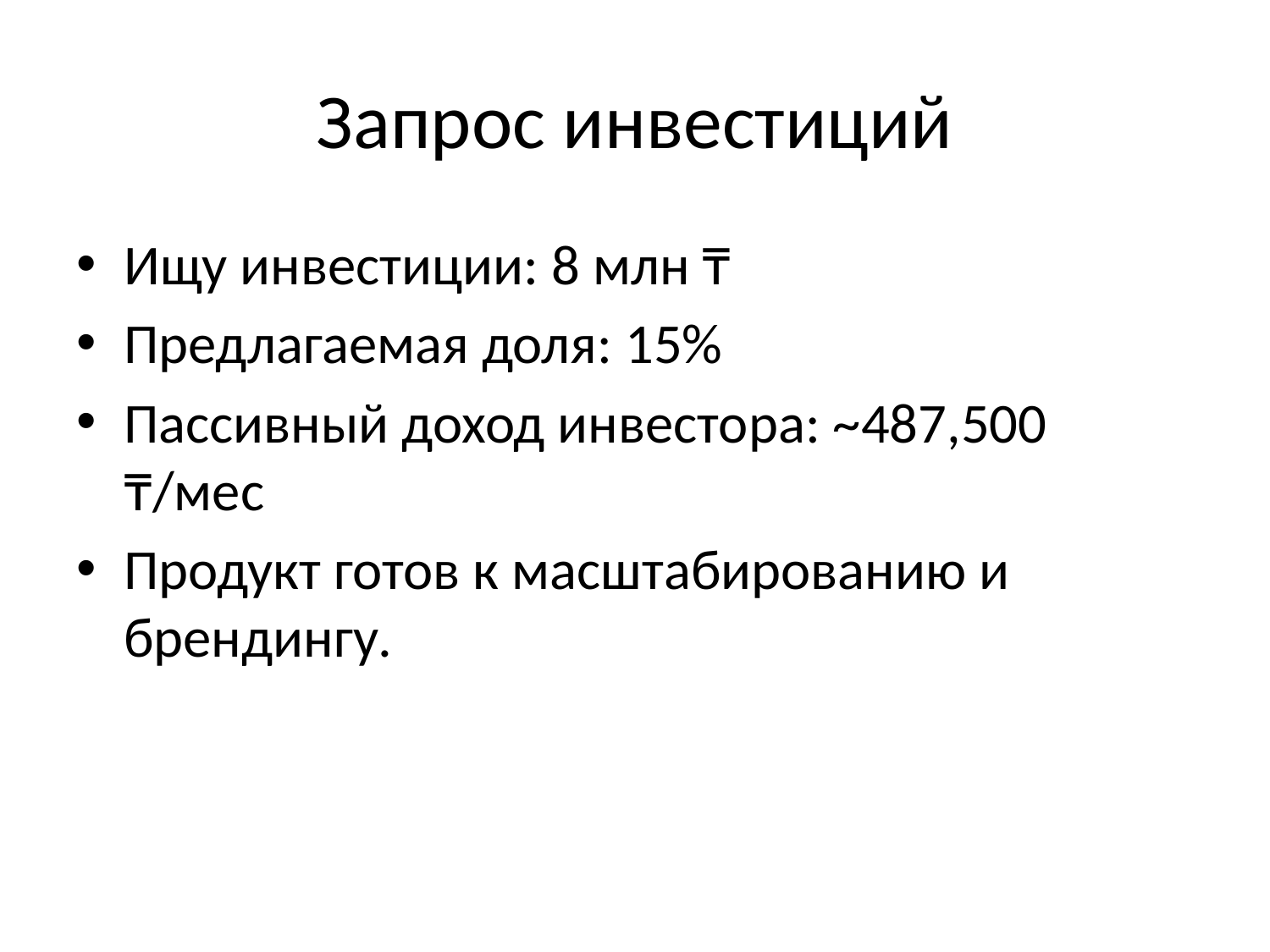

# Запрос инвестиций
Ищу инвестиции: 8 млн ₸
Предлагаемая доля: 15%
Пассивный доход инвестора: ~487,500 ₸/мес
Продукт готов к масштабированию и брендингу.